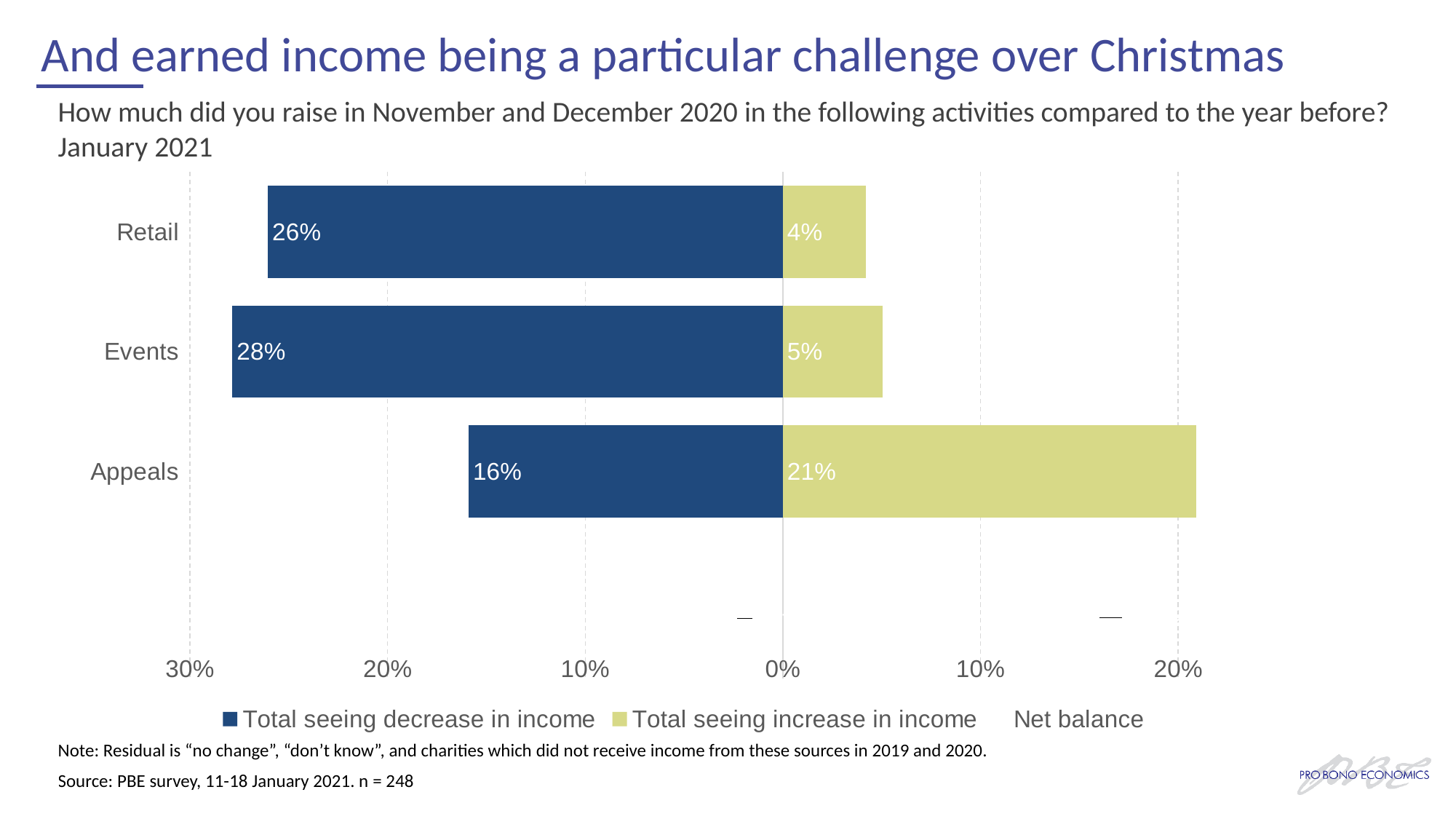

# And earned income being a particular challenge over Christmas
How much did you raise in November and December 2020 in the following activities compared to the year before?  January 2021

### Chart

| Category | Total seeing decrease in income | Total seeing increase in income | Net balance |
|---|---|---|---|
| Appeals | -0.1589958158995816 | 0.2092050209205021 | 0.5 |
| Events | -0.27848101265822783 | 0.05063291139240506 | 1.5 |
| Retail | -0.2605042016806723 | 0.04201680672268908 | 2.5 |
| Note: Residual is “no change”, “don’t know”, and charities which did not receive income from these sources in 2019 and 2020. |
| --- |
| Source: PBE survey, 11-18 January 2021. n = 248 |